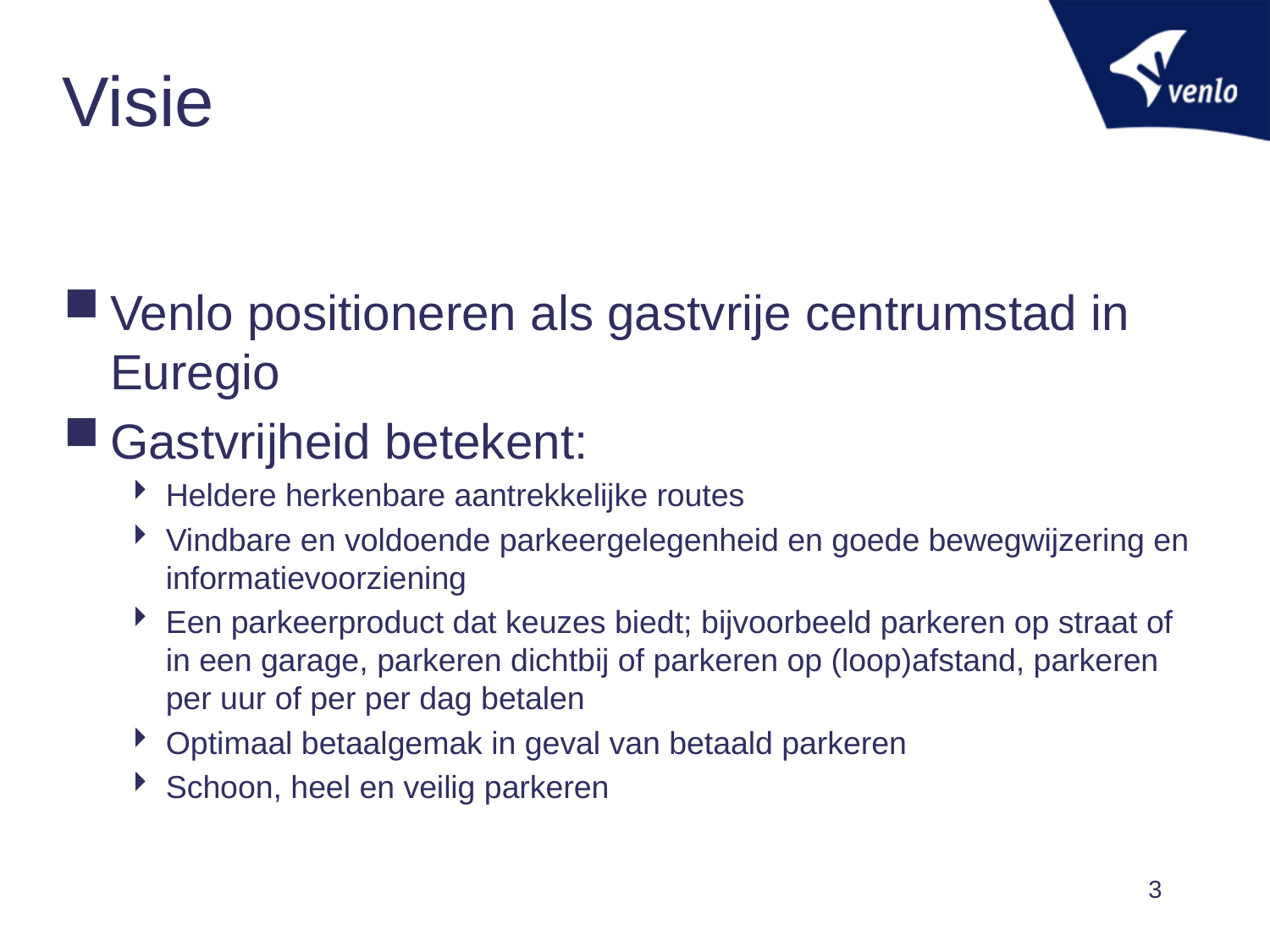

# Visie
Venlo positioneren als gastvrije centrumstad in Euregio
Gastvrijheid betekent:
Heldere herkenbare aantrekkelijke routes
Vindbare en voldoende parkeergelegenheid en goede bewegwijzering en informatievoorziening
Een parkeerproduct dat keuzes biedt; bijvoorbeeld parkeren op straat of in een garage, parkeren dichtbij of parkeren op (loop)afstand, parkeren per uur of per per dag betalen
Optimaal betaalgemak in geval van betaald parkeren
Schoon, heel en veilig parkeren

3